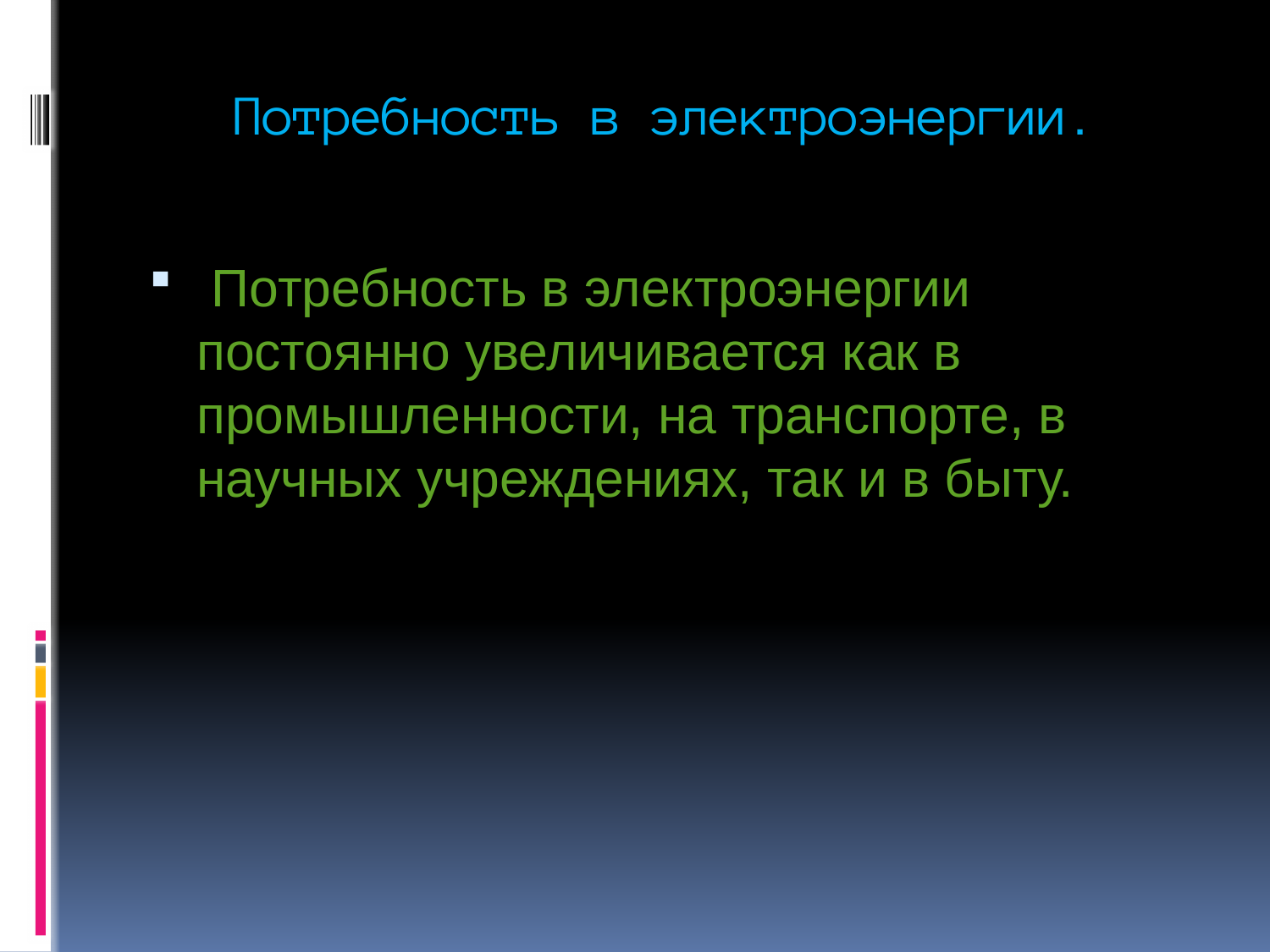

# Потребность в электроэнергии.
 Потребность в электроэнергии постоянно увеличивается как в промышленности, на транспорте, в научных учреждениях, так и в быту.